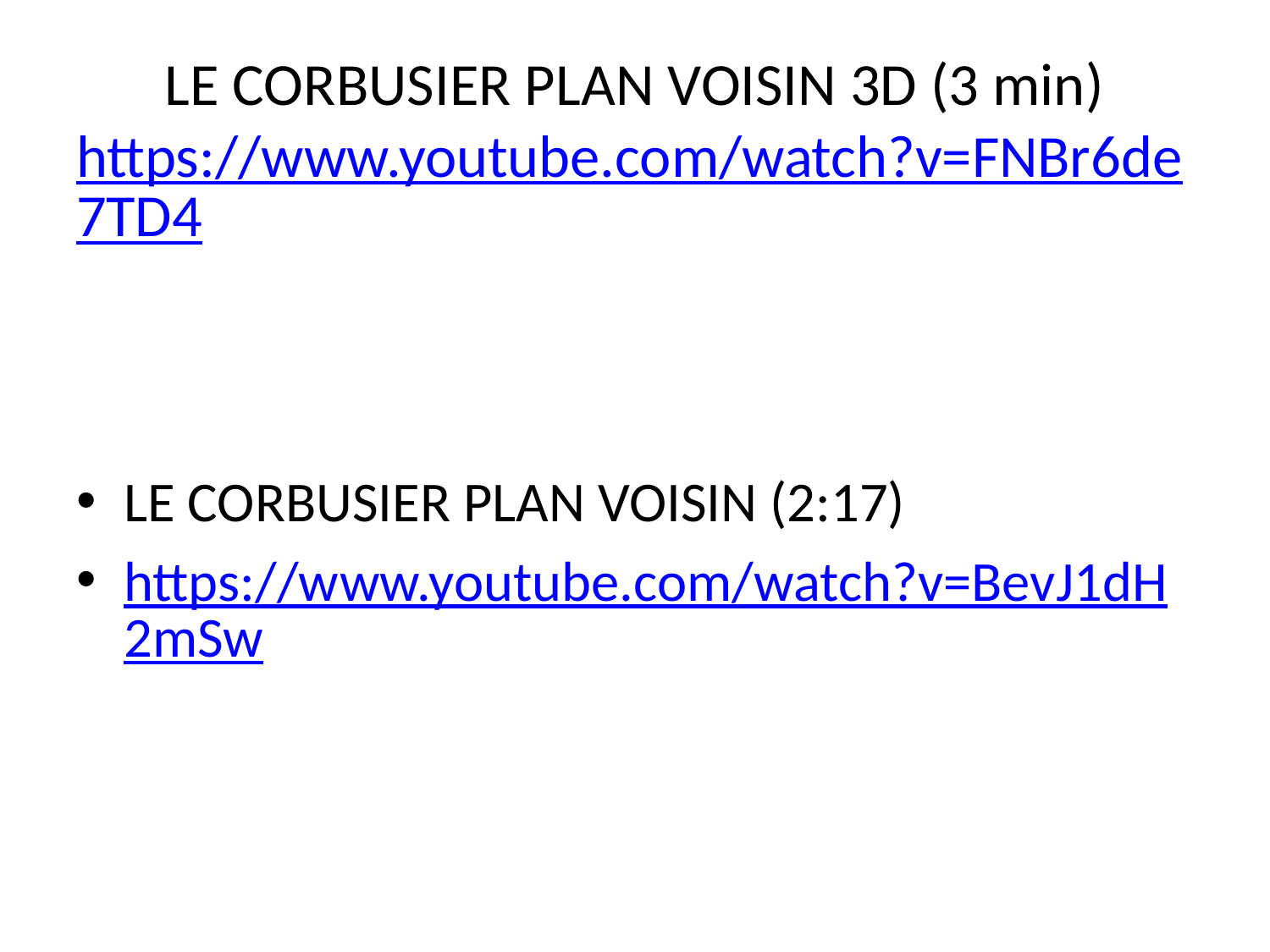

# LE CORBUSIER PLAN VOISIN 3D (3 min) https://www.youtube.com/watch?v=FNBr6de7TD4

LE CORBUSIER PLAN VOISIN (2:17)
https://www.youtube.com/watch?v=BevJ1dH2mSw